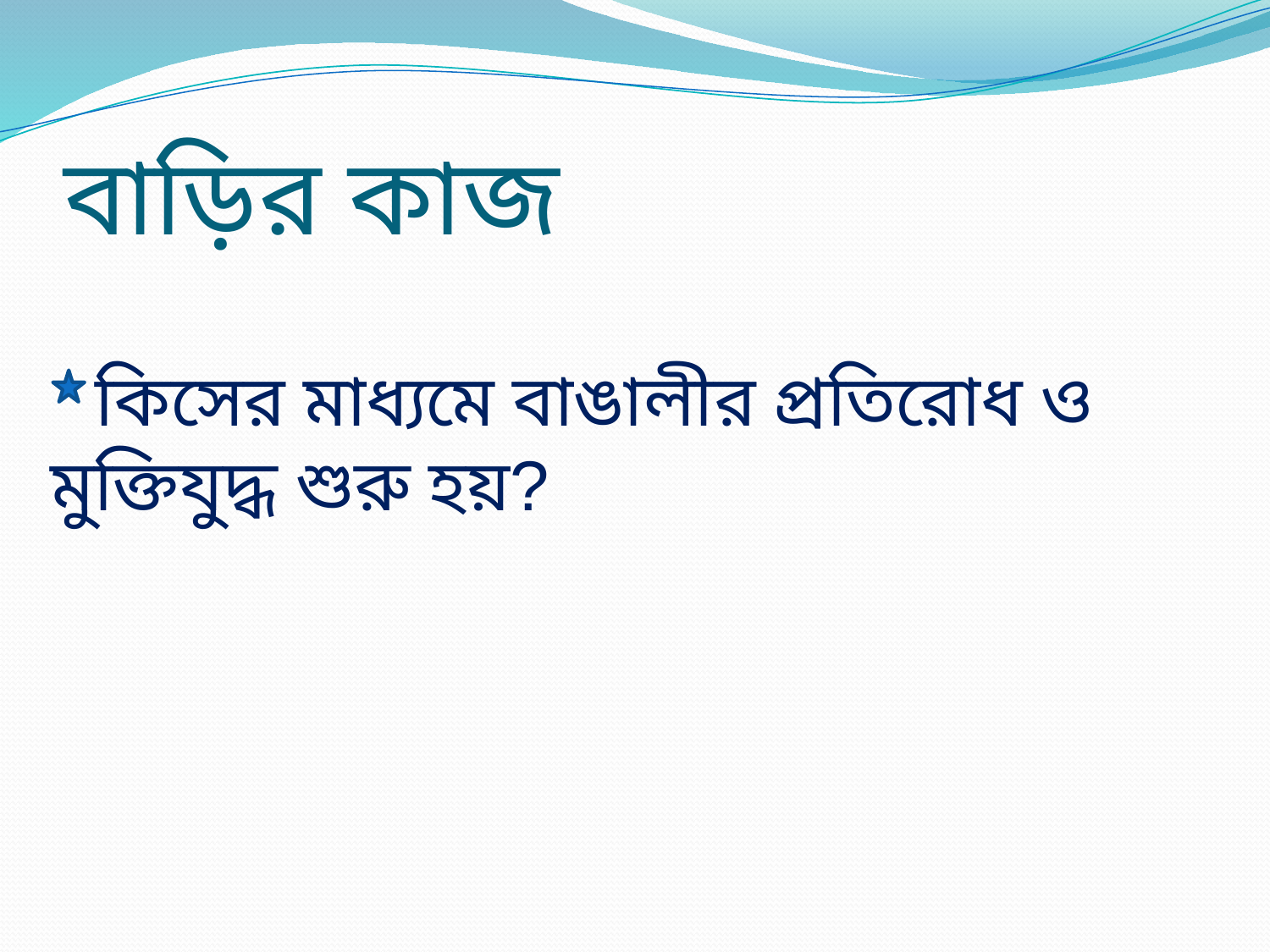

# বাড়ির কাজ
       কিসের মাধ্যমে বাঙালীর প্রতিরোধ ও মুক্তিযুদ্ধ শুরু হয়?